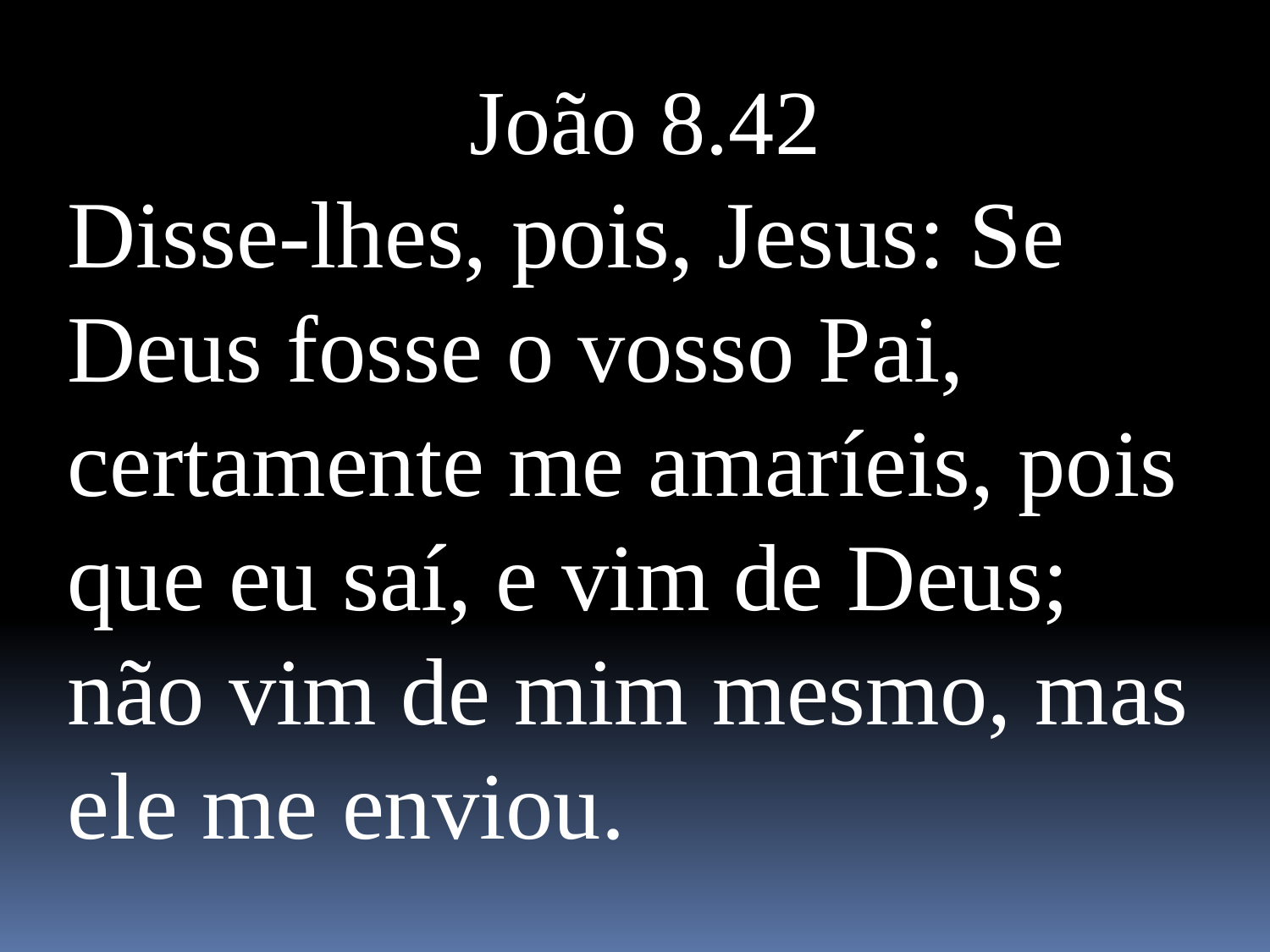

João 8.42
Disse-lhes, pois, Jesus: Se Deus fosse o vosso Pai, certamente me amaríeis, pois que eu saí, e vim de Deus; não vim de mim mesmo, mas ele me enviou.